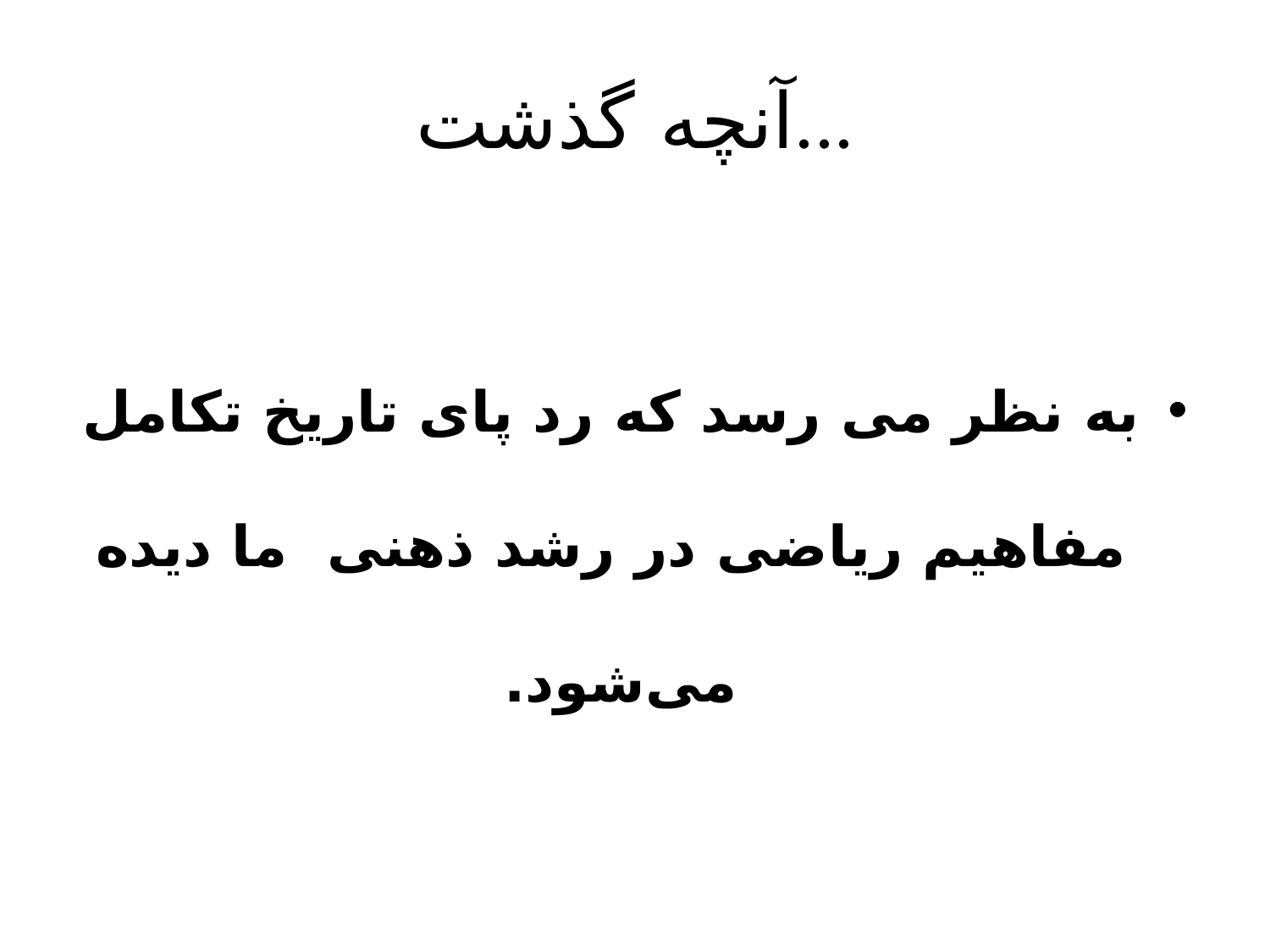

# آنچه گذشت...

به نظر می رسد که رد پای تاریخ تکامل مفاهیم ریاضی در رشد ذهنی  ما دیده می‌شود.